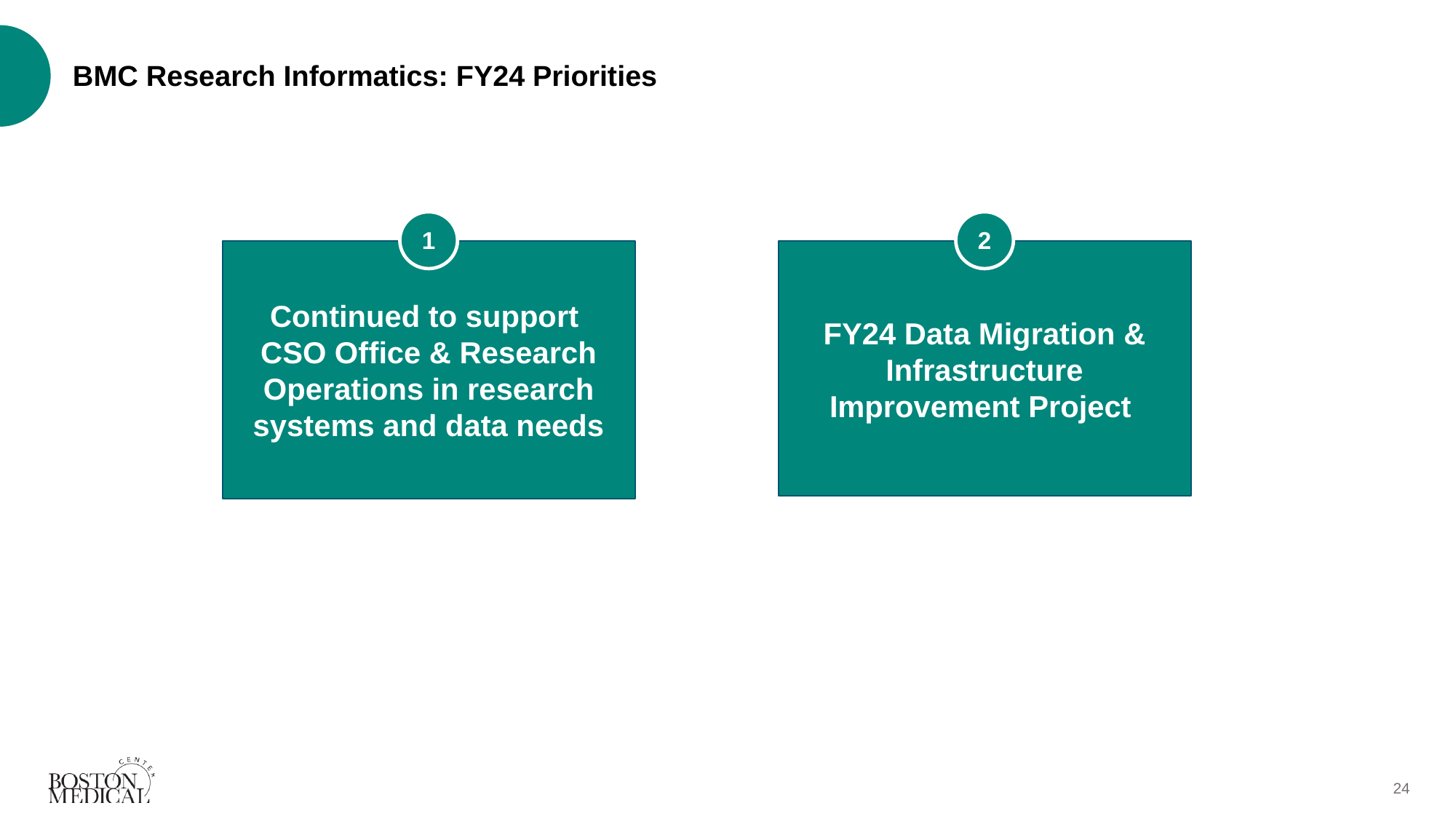

# BMC Research Informatics: FY24 Priorities
1
2
FY24 Data Migration & Infrastructure Improvement Project
Continued to support
CSO Office & Research Operations in research systems and data needs
24